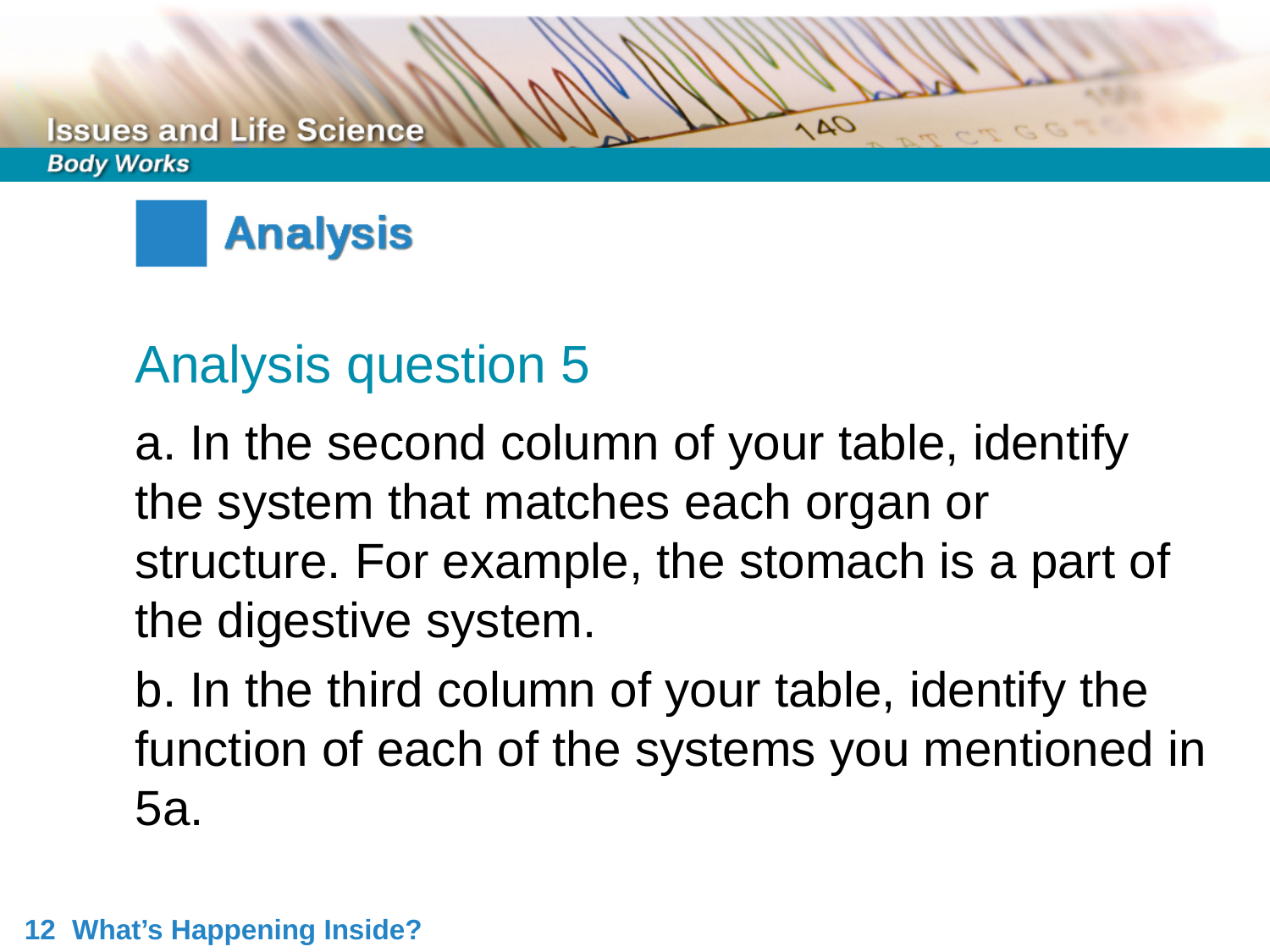

Analysis question 5
a. In the second column of your table, identify the system that matches each organ or structure. For example, the stomach is a part of the digestive system.
b. In the third column of your table, identify the function of each of the systems you mentioned in 5a.